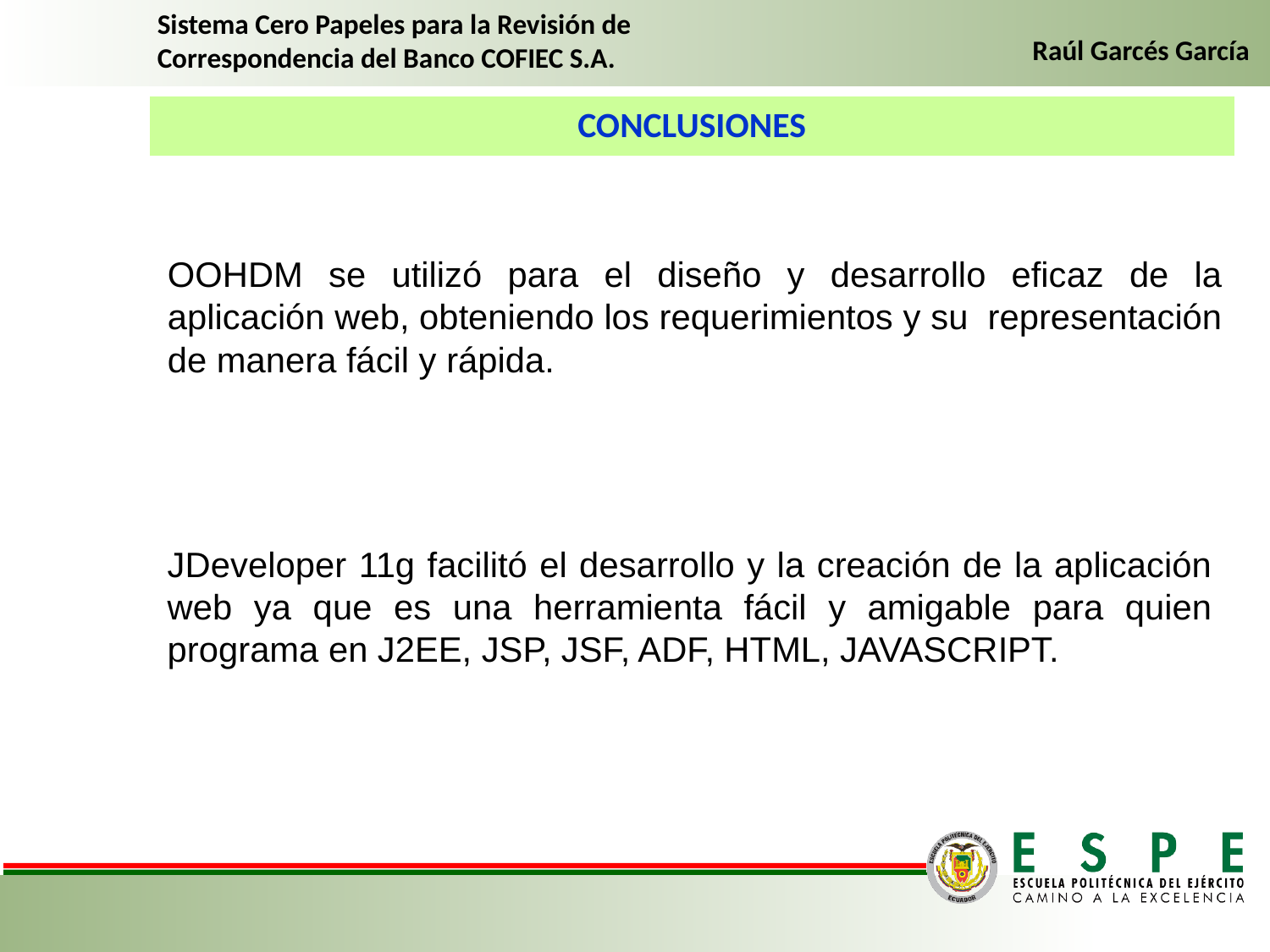

Sistema Cero Papeles para la Revisión de Correspondencia del Banco COFIEC S.A.

Raúl Garcés García
CONCLUSIONES
OOHDM se utilizó para el diseño y desarrollo eficaz de la aplicación web, obteniendo los requerimientos y su  representación de manera fácil y rápida.
JDeveloper 11g facilitó el desarrollo y la creación de la aplicación web ya que es una herramienta fácil y amigable para quien programa en J2EE, JSP, JSF, ADF, HTML, JAVASCRIPT.